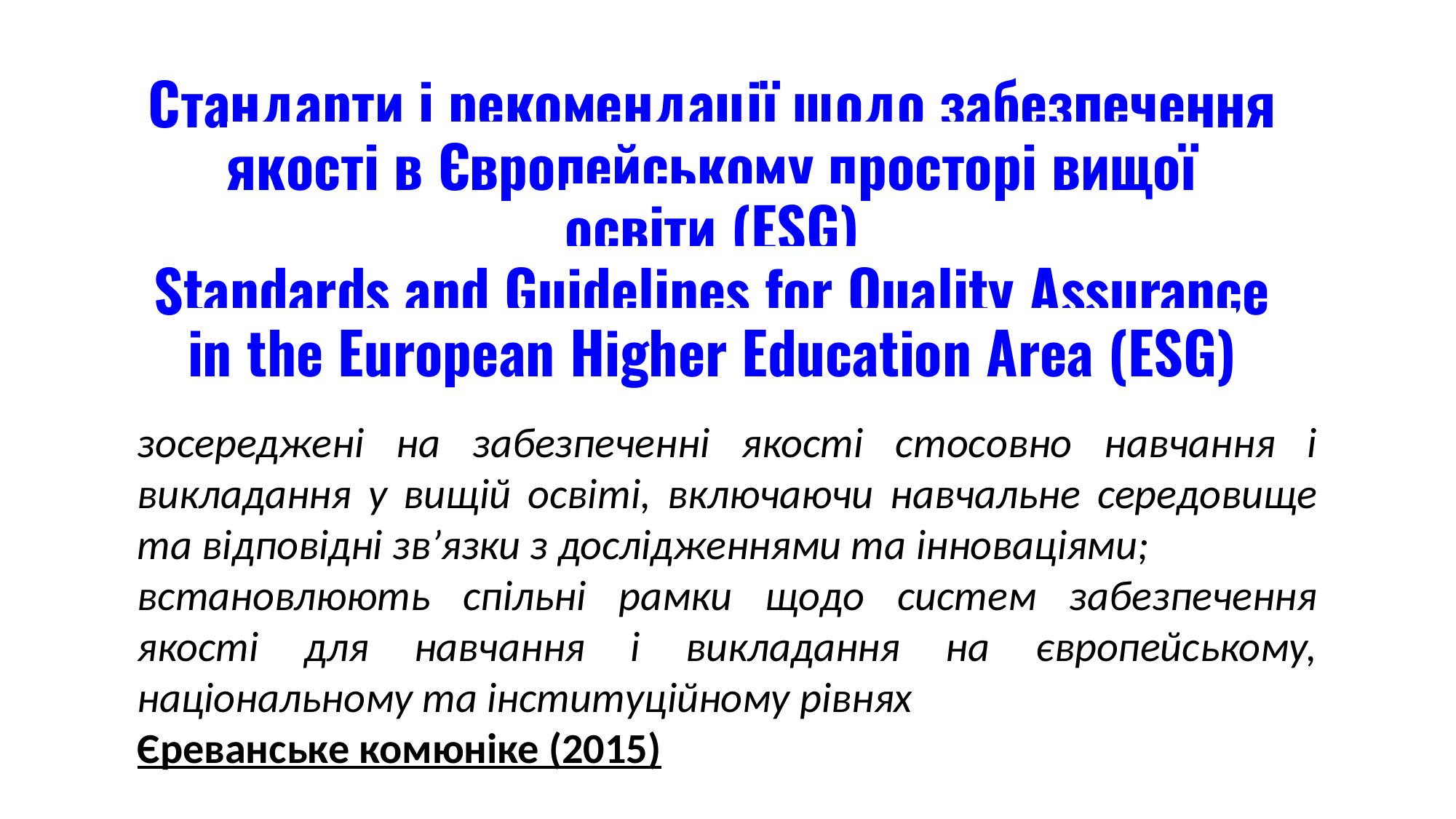

# Стандарти і рекомендації щодо забезпечення якості в Європейському просторі вищої освіти (ESG)
Standards and Guidelines for Quality Assurance in the European Higher Education Area (ESG)

зосереджені на забезпеченні якості стосовно навчання і викладання у вищій освіті, включаючи навчальне середовище та відповідні зв’язки з дослідженнями та інноваціями;
встановлюють спільні рамки щодо систем забезпечення якості для навчання і викладання на європейському, національному та інституційному рівнях
Єреванське комюніке (2015)